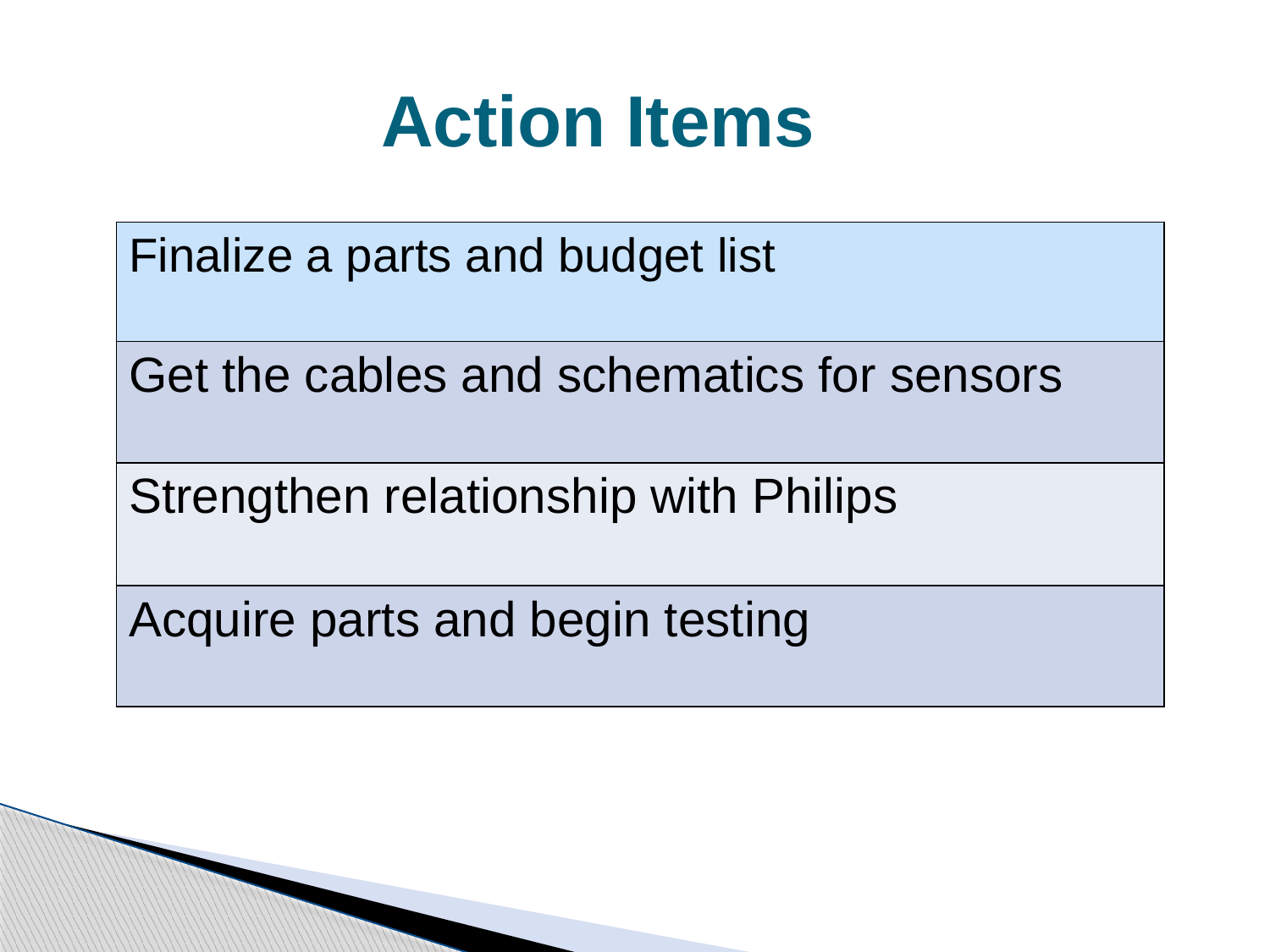

# Action Items
| Finalize a parts and budget list |
| --- |
| Get the cables and schematics for sensors |
| Strengthen relationship with Philips |
| Acquire parts and begin testing |